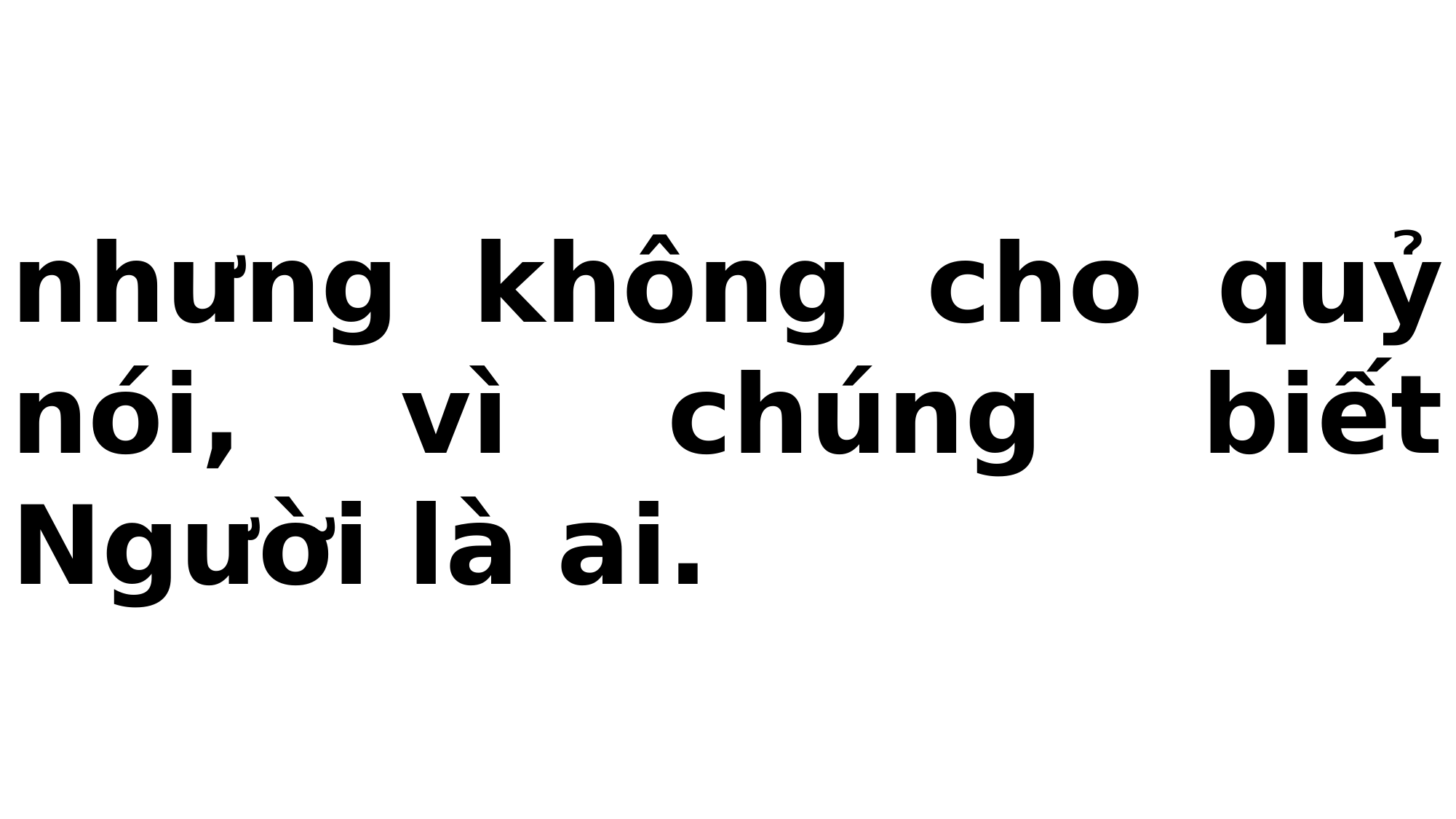

# nhưng không cho quỷ nói, vì chúng biết Người là ai.